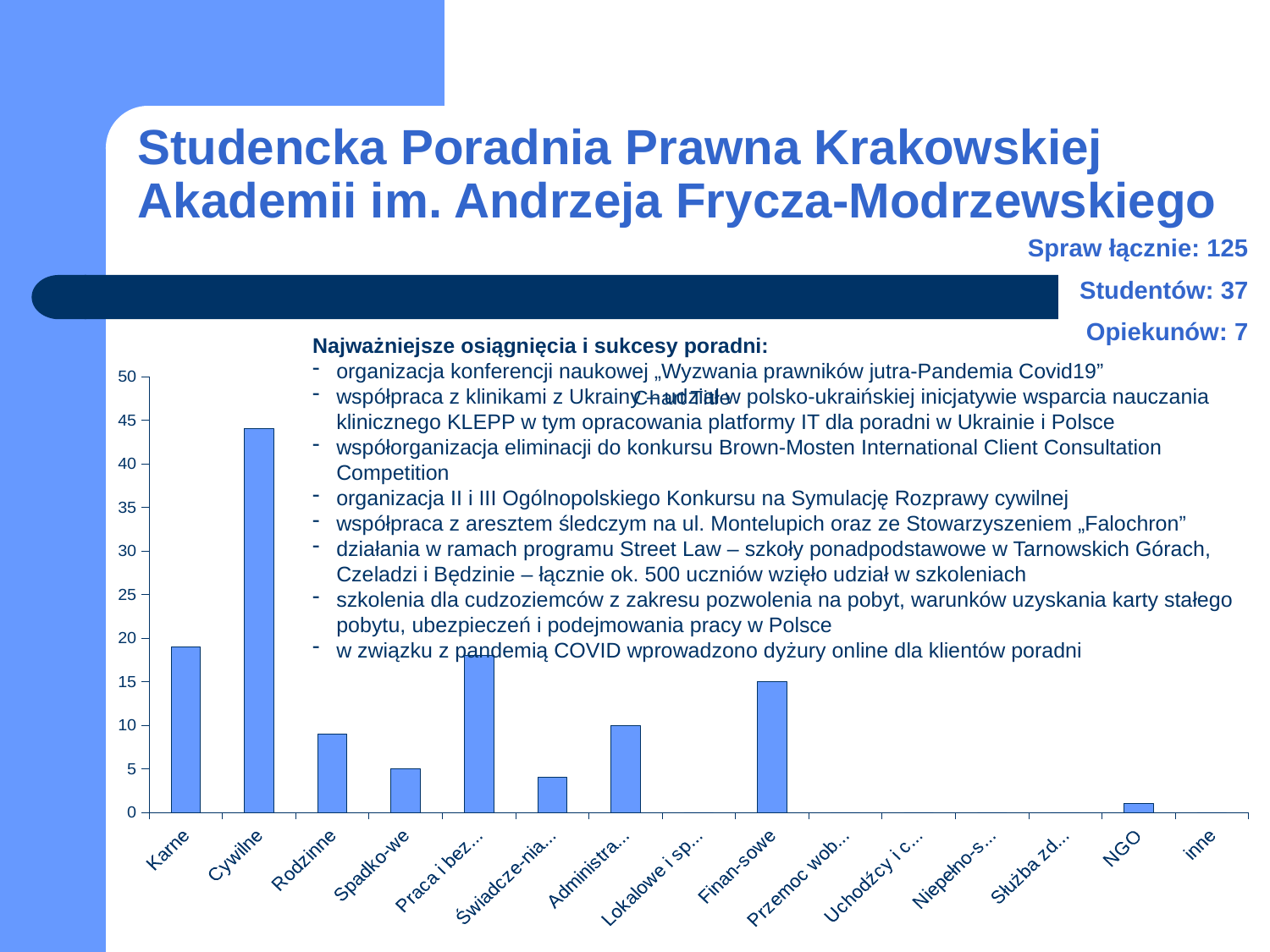

# Studencka Poradnia Prawna Krakowskiej Akademii im. Andrzeja Frycza-Modrzewskiego
Spraw łącznie: 125
Studentów: 37
Opiekunów: 7
Najważniejsze osiągnięcia i sukcesy poradni:
organizacja konferencji naukowej „Wyzwania prawników jutra-Pandemia Covid19”
współpraca z klinikami z Ukrainy – udział w polsko-ukraińskiej inicjatywie wsparcia nauczania klinicznego KLEPP w tym opracowania platformy IT dla poradni w Ukrainie i Polsce
współorganizacja eliminacji do konkursu Brown-Mosten International Client Consultation Competition
organizacja II i III Ogólnopolskiego Konkursu na Symulację Rozprawy cywilnej
współpraca z aresztem śledczym na ul. Montelupich oraz ze Stowarzyszeniem „Falochron”
działania w ramach programu Street Law – szkoły ponadpodstawowe w Tarnowskich Górach, Czeladzi i Będzinie – łącznie ok. 500 uczniów wzięło udział w szkoleniach
szkolenia dla cudzoziemców z zakresu pozwolenia na pobyt, warunków uzyskania karty stałego pobytu, ubezpieczeń i podejmowania pracy w Polsce
w związku z pandemią COVID wprowadzono dyżury online dla klientów poradni

### Chart:

| Category |  |
|---|---|
| Karne | 19.0 |
| Cywilne | 44.0 |
| Rodzinne | 9.0 |
| Spadko-we | 5.0 |
| Praca i bezro-bocie | 18.0 |
| Świadcze-nia społeczne | 4.0 |
| Administra-cyjne | 10.0 |
| Lokalowe i spół-dzielcze | 0.0 |
| Finan-sowe | 15.0 |
| Przemoc wobec kobiet | 0.0 |
| Uchodźcy i cudzo-ziemcy | 0.0 |
| Niepełno-sprawni | 0.0 |
| Służba zdrowia | 0.0 |
| NGO | 1.0 |
| inne | 0.0 |